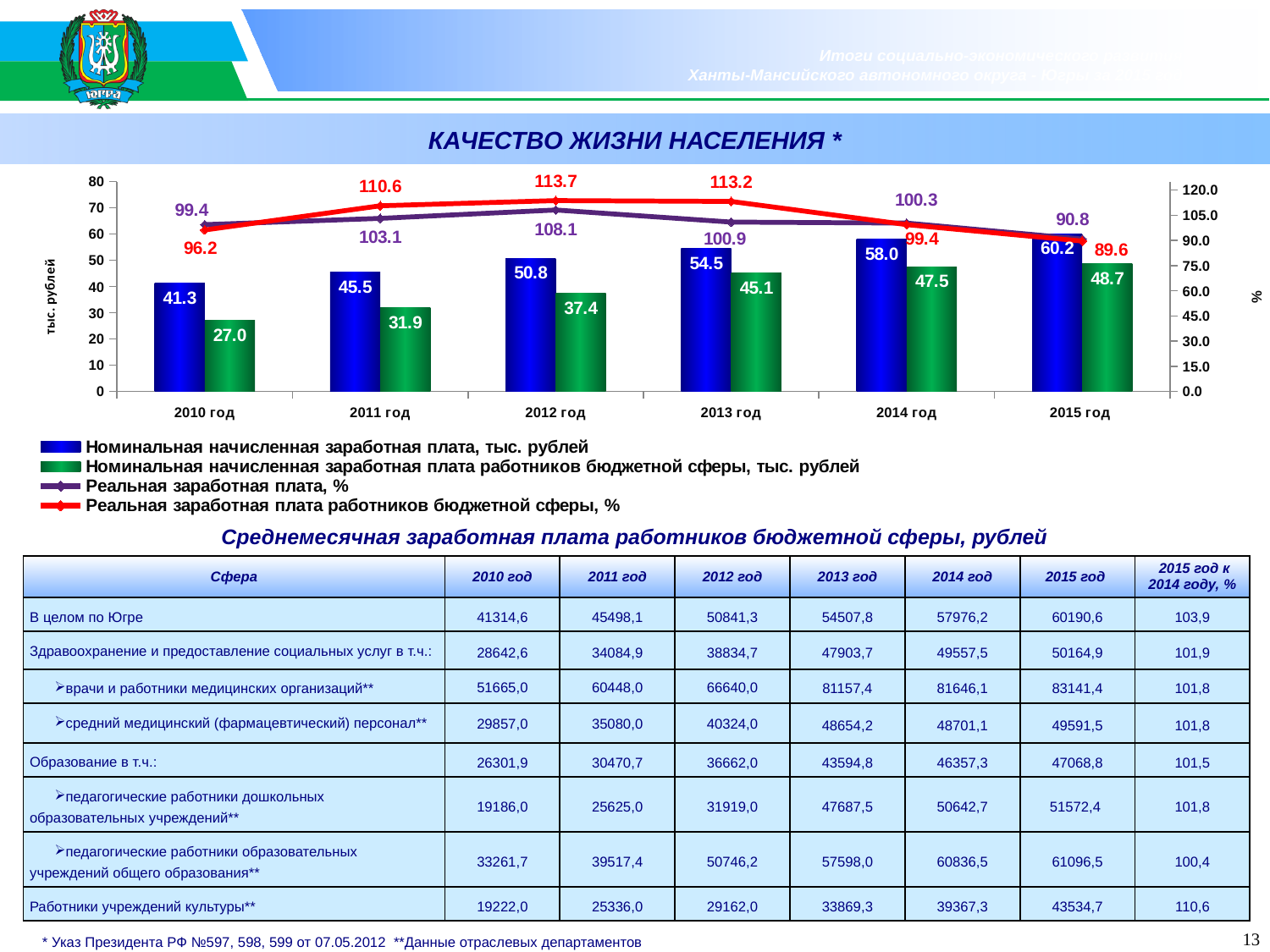

КАЧЕСТВО ЖИЗНИ НАСЕЛЕНИЯ *

### Chart

| Category | Номинальная начисленная заработная плата, тыс. рублей | Номинальная начисленная заработная плата работников бюджетной сферы, тыс. рублей | Реальная заработная плата, % | Реальная заработная плата, % | Реальная заработная плата работников бюджетной сферы, % | Реальная заработная плата работников бюджетной сферы, % |
|---|---|---|---|---|---|---|
| 2010 год | 41.3 | 27.0 | 99.4 | None | 96.2 | None |
| 2011 год | 45.5 | 31.9 | 103.1 | None | 110.6 | None |
| 2012 год | 50.8 | 37.4 | 108.1 | None | 113.7 | None |
| 2013 год | 54.5 | 45.1 | 100.9 | None | 113.2 | None |
| 2014 год | 58.0 | 47.5 | 100.3 | None | 99.4 | None |
| 2015 год  | 60.2 | 48.7 | 90.8 | None | 89.6 | None |
Среднемесячная заработная плата работников бюджетной сферы, рублей
| Сфера | 2010 год | 2011 год | 2012 год | 2013 год | 2014 год | 2015 год | 2015 год к 2014 году, % |
| --- | --- | --- | --- | --- | --- | --- | --- |
| В целом по Югре | 41314,6 | 45498,1 | 50841,3 | 54507,8 | 57976,2 | 60190,6 | 103,9 |
| Здравоохранение и предоставление социальных услуг в т.ч.: | 28642,6 | 34084,9 | 38834,7 | 47903,7 | 49557,5 | 50164,9 | 101,9 |
| врачи и работники медицинских организаций\*\* | 51665,0 | 60448,0 | 66640,0 | 81157,4 | 81646,1 | 83141,4 | 101,8 |
| средний медицинский (фармацевтический) персонал\*\* | 29857,0 | 35080,0 | 40324,0 | 48654,2 | 48701,1 | 49591,5 | 101,8 |
| Образование в т.ч.: | 26301,9 | 30470,7 | 36662,0 | 43594,8 | 46357,3 | 47068,8 | 101,5 |
| педагогические работники дошкольных образовательных учреждений\*\* | 19186,0 | 25625,0 | 31919,0 | 47687,5 | 50642,7 | 51572,4 | 101,8 |
| педагогические работники образовательных учреждений общего образования\*\* | 33261,7 | 39517,4 | 50746,2 | 57598,0 | 60836,5 | 61096,5 | 100,4 |
| Работники учреждений культуры\*\* | 19222,0 | 25336,0 | 29162,0 | 33869,3 | 39367,3 | 43534,7 | 110,6 |
* Указ Президента РФ №597, 598, 599 от 07.05.2012  **Данные отраслевых департаментов